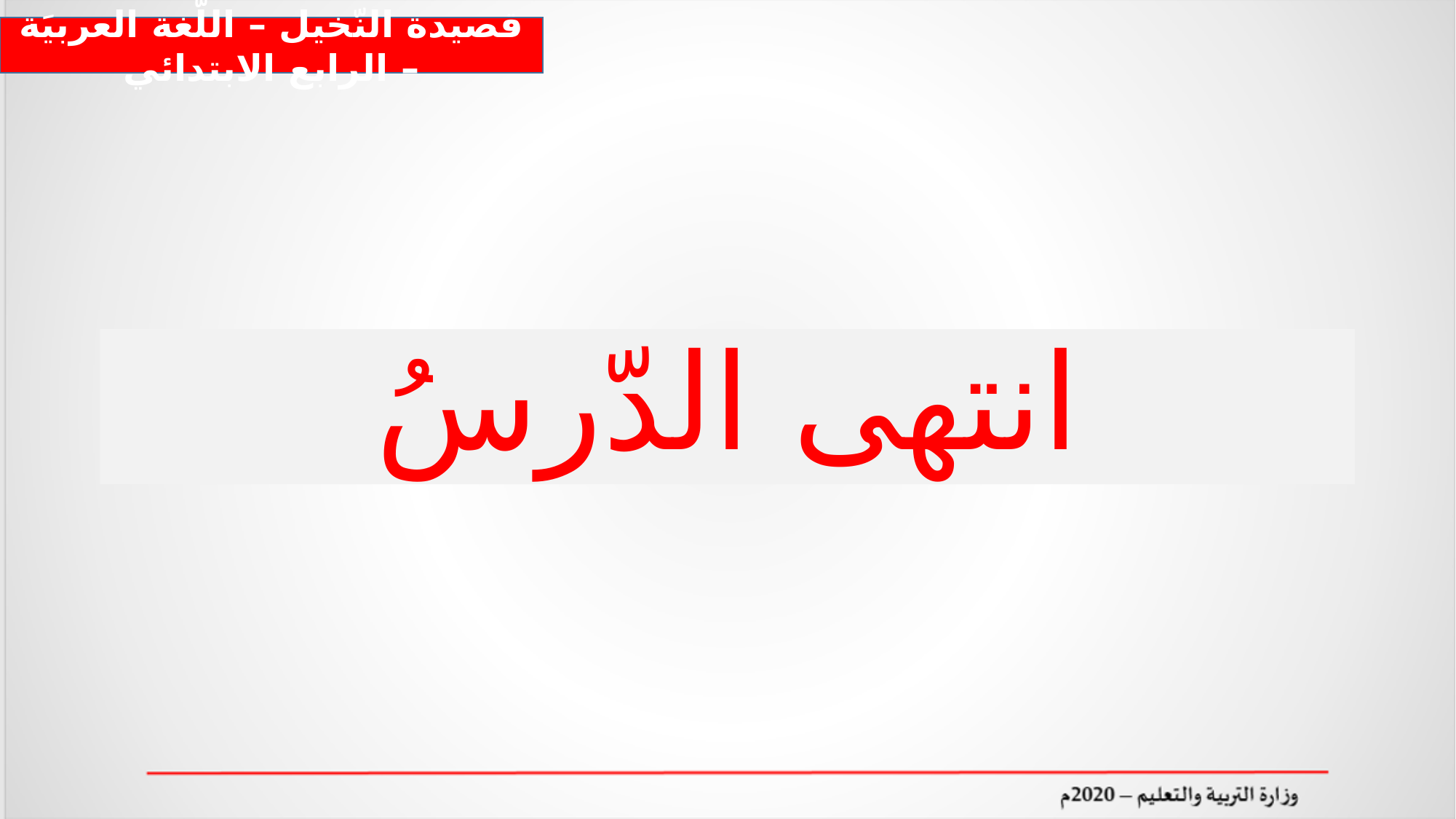

قصيدة النّخيل – اللّغة العربيَة – الرابع الابتدائي
انتهى الدّرسُ